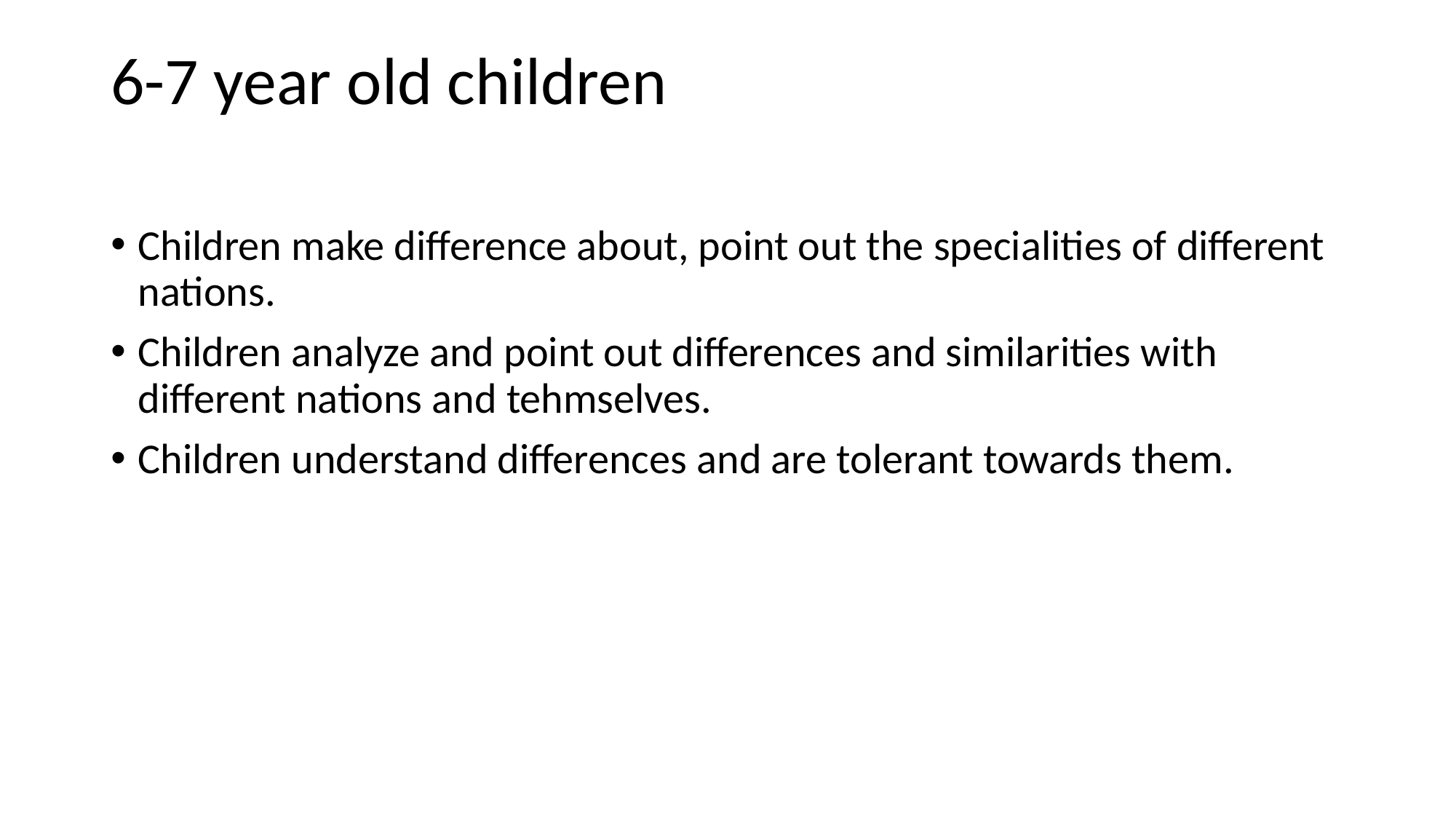

# 6-7 year old children
Children make difference about, point out the specialities of different nations.
Children analyze and point out differences and similarities with different nations and tehmselves.
Children understand differences and are tolerant towards them.